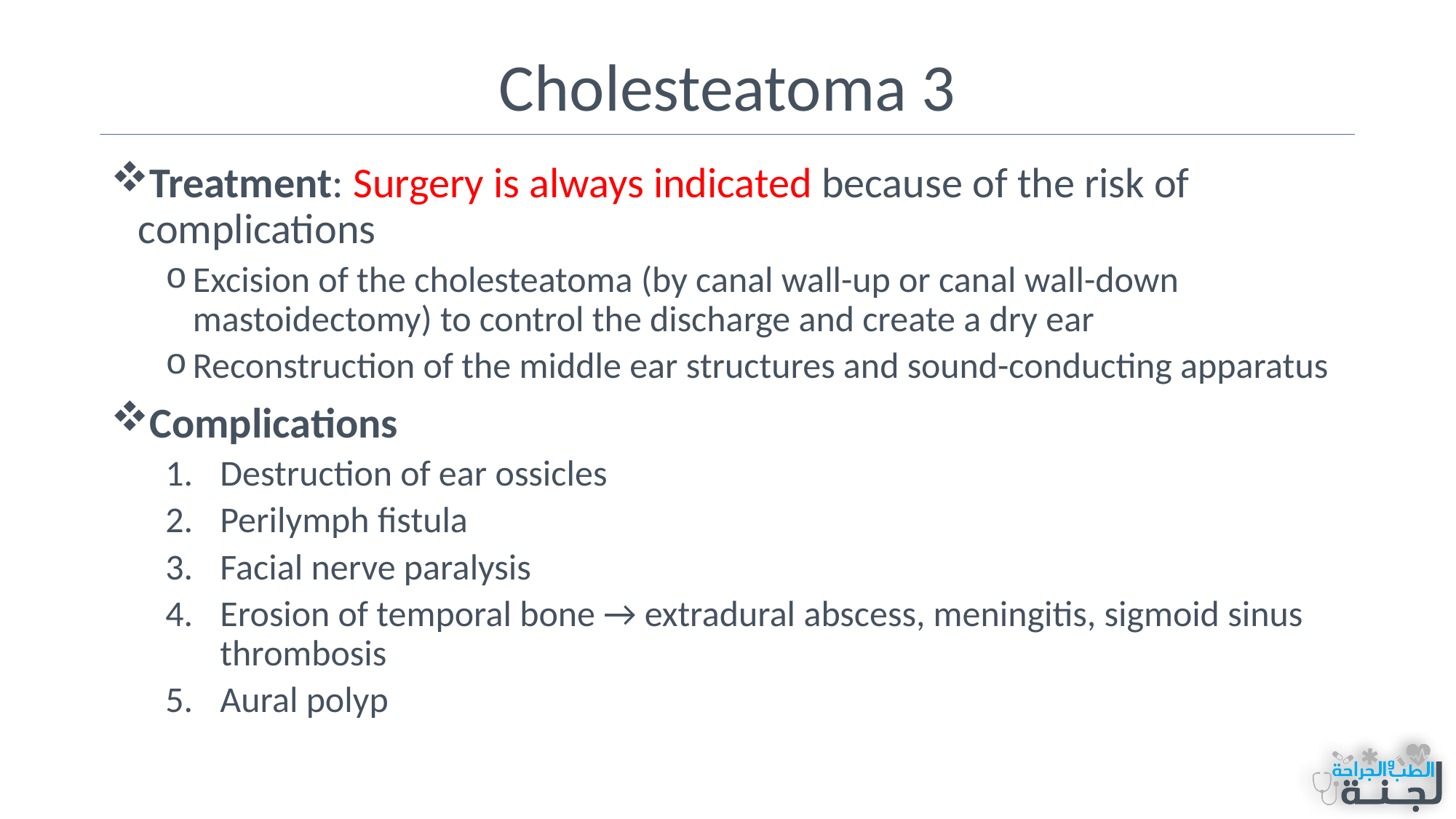

# Cholesteatoma 3
Treatment: Surgery is always indicated because of the risk of complications
Excision of the cholesteatoma (by canal wall-up or canal wall-down mastoidectomy) to control the discharge and create a dry ear
Reconstruction of the middle ear structures and sound-conducting apparatus
Complications
Destruction of ear ossicles
Perilymph fistula
Facial nerve paralysis
Erosion of temporal bone → extradural abscess, meningitis, sigmoid sinus thrombosis
Aural polyp